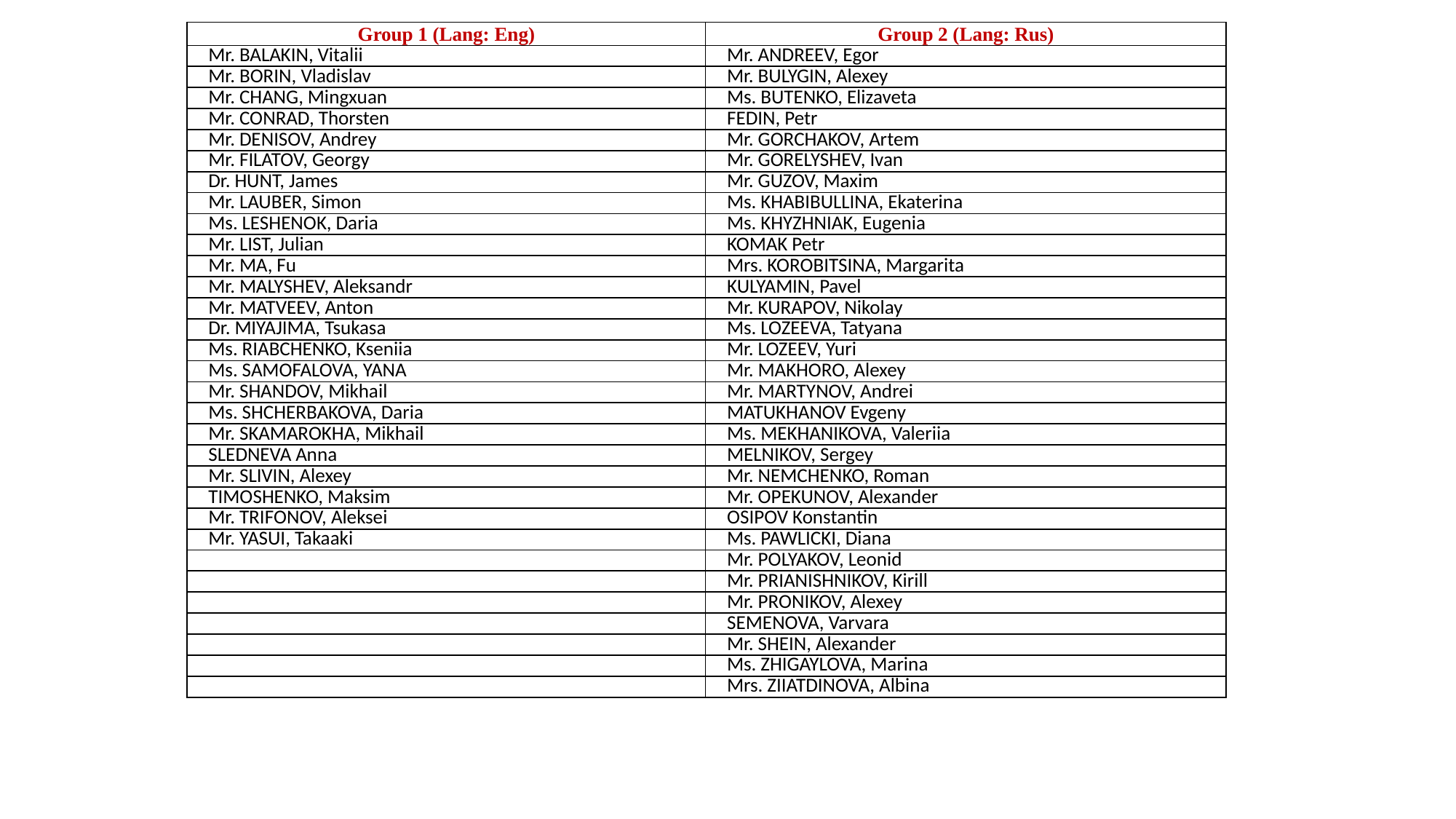

| Group 1 (Lang: Eng) | Group 2 (Lang: Rus) |
| --- | --- |
| Mr. BALAKIN, Vitalii | Mr. ANDREEV, Egor |
| Mr. BORIN, Vladislav | Mr. BULYGIN, Alexey |
| Mr. CHANG, Mingxuan | Ms. BUTENKO, Elizaveta |
| Mr. CONRAD, Thorsten | FEDIN, Petr |
| Mr. DENISOV, Andrey | Mr. GORCHAKOV, Artem |
| Mr. FILATOV, Georgy | Mr. GORELYSHEV, Ivan |
| Dr. HUNT, James | Mr. GUZOV, Maxim |
| Mr. LAUBER, Simon | Ms. KHABIBULLINA, Ekaterina |
| Ms. LESHENOK, Daria | Ms. KHYZHNIAK, Eugenia |
| Mr. LIST, Julian | KOMAK Petr |
| Mr. MA, Fu | Mrs. KOROBITSINA, Margarita |
| Mr. MALYSHEV, Aleksandr | KULYAMIN, Pavel |
| Mr. MATVEEV, Anton | Mr. KURAPOV, Nikolay |
| Dr. MIYAJIMA, Tsukasa | Ms. LOZEEVA, Tatyana |
| Ms. RIABCHENKO, Kseniia | Mr. LOZEEV, Yuri |
| Ms. SAMOFALOVA, YANA | Mr. MAKHORO, Alexey |
| Mr. SHANDOV, Mikhail | Mr. MARTYNOV, Andrei |
| Ms. SHCHERBAKOVA, Daria | MATUKHANOV Evgeny |
| Mr. SKAMAROKHA, Mikhail | Ms. MEKHANIKOVA, Valeriia |
| SLEDNEVA Anna | MELNIKOV, Sergey |
| Mr. SLIVIN, Alexey | Mr. NEMCHENKO, Roman |
| TIMOSHENKO, Maksim | Mr. OPEKUNOV, Alexander |
| Mr. TRIFONOV, Aleksei | OSIPOV Konstantin |
| Mr. YASUI, Takaaki | Ms. PAWLICKI, Diana |
|  | Mr. POLYAKOV, Leonid |
|  | Mr. PRIANISHNIKOV, Kirill |
|  | Mr. PRONIKOV, Alexey |
|  | SEMENOVA, Varvara |
|  | Mr. SHEIN, Alexander |
|  | Ms. ZHIGAYLOVA, Marina |
|  | Mrs. ZIIATDINOVA, Albina |